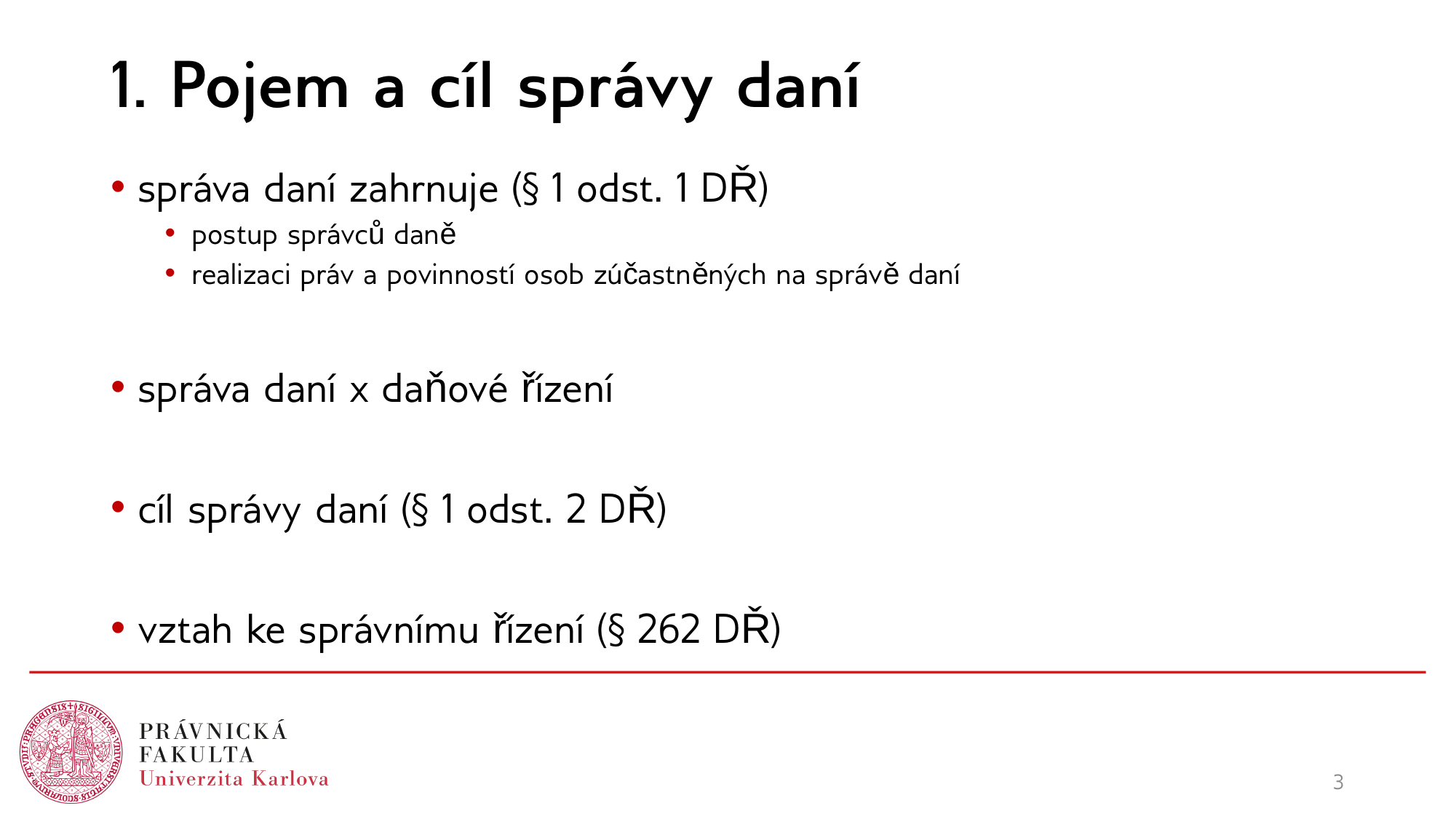

# 1. Pojem a cíl správy daní
správa daní zahrnuje (§ 1 odst. 1 DŘ)
postup správců daně
realizaci práv a povinností osob zúčastněných na správě daní

správa daní x daňové řízení

cíl správy daní (§ 1 odst. 2 DŘ)

vztah ke správnímu řízení (§ 262 DŘ)
3